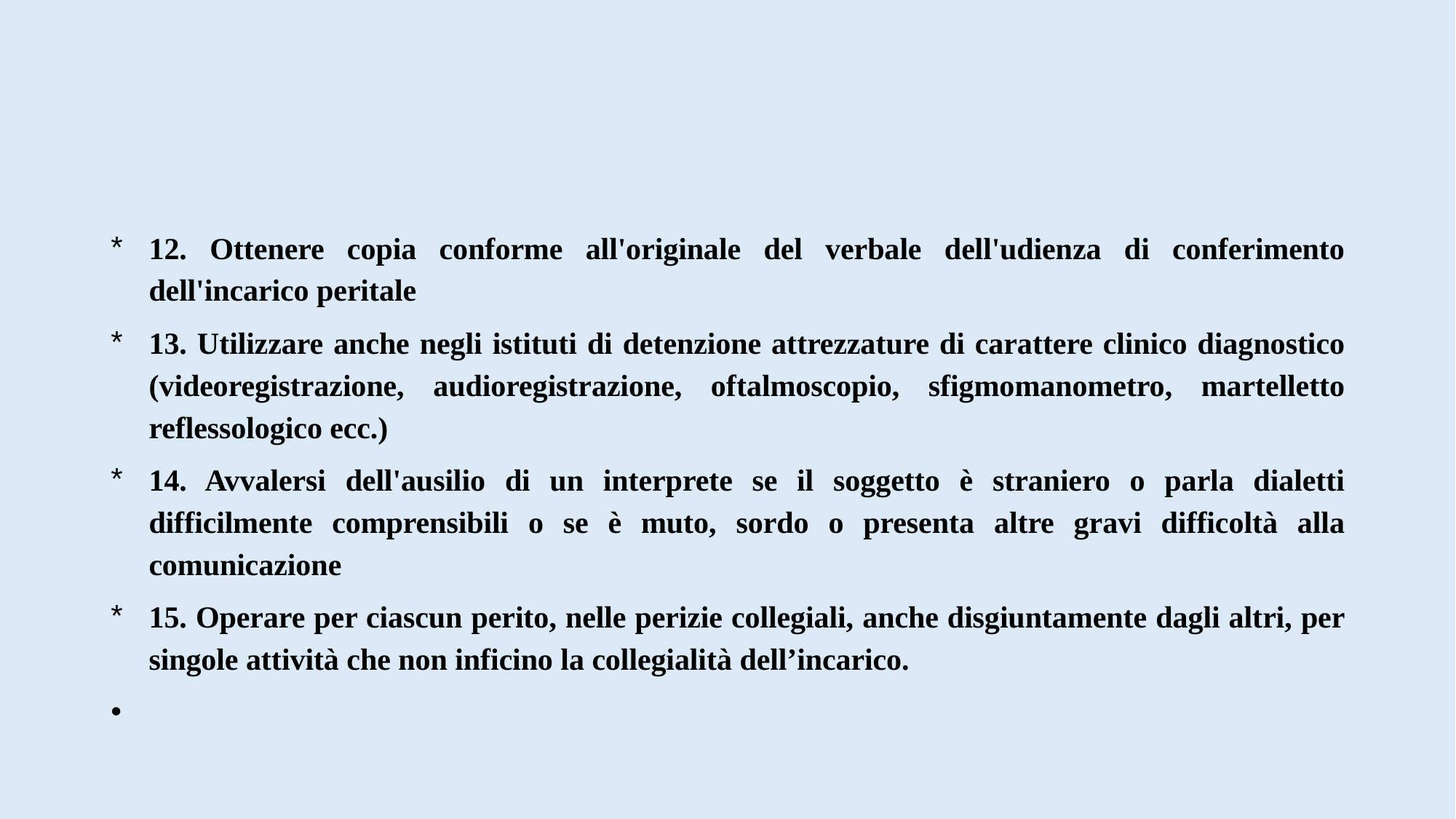

#
12. Ottenere copia conforme all'originale del verbale dell'udienza di conferimento dell'incarico peritale
13. Utilizzare anche negli istituti di detenzione attrezzature di carattere clinico diagnostico (videoregistrazione, audioregistrazione, oftalmoscopio, sfigmomanometro, martelletto reflessologico ecc.)
14. Avvalersi dell'ausilio di un interprete se il soggetto è straniero o parla dialetti difficilmente comprensibili o se è muto, sordo o presenta altre gravi difficoltà alla comunicazione
15. Operare per ciascun perito, nelle perizie collegiali, anche disgiuntamente dagli altri, per singole attività che non inficino la collegialità dell’incarico.